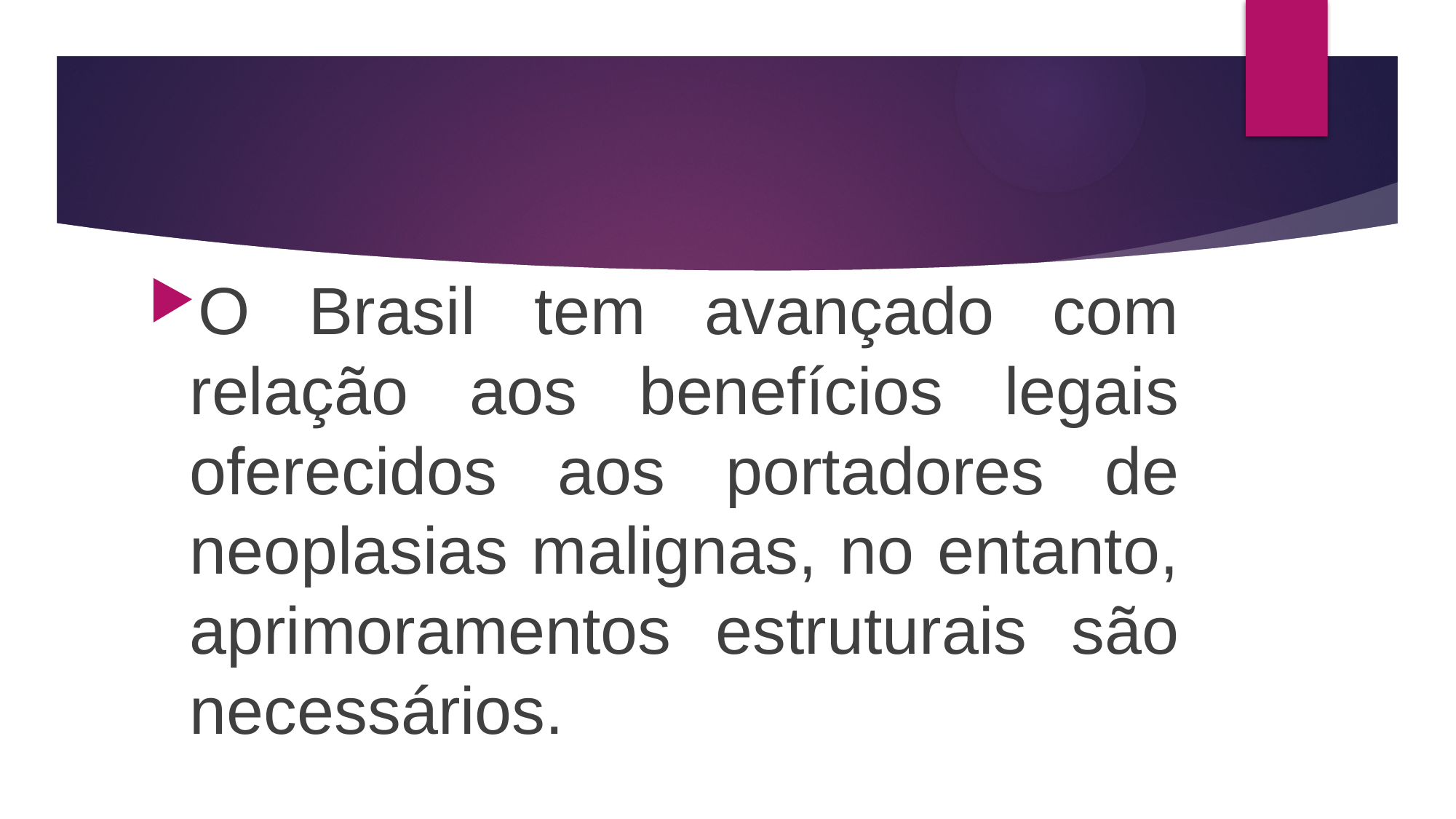

O Brasil tem avançado com relação aos benefícios legais oferecidos aos portadores de neoplasias malignas, no entanto, aprimoramentos estruturais são necessários.